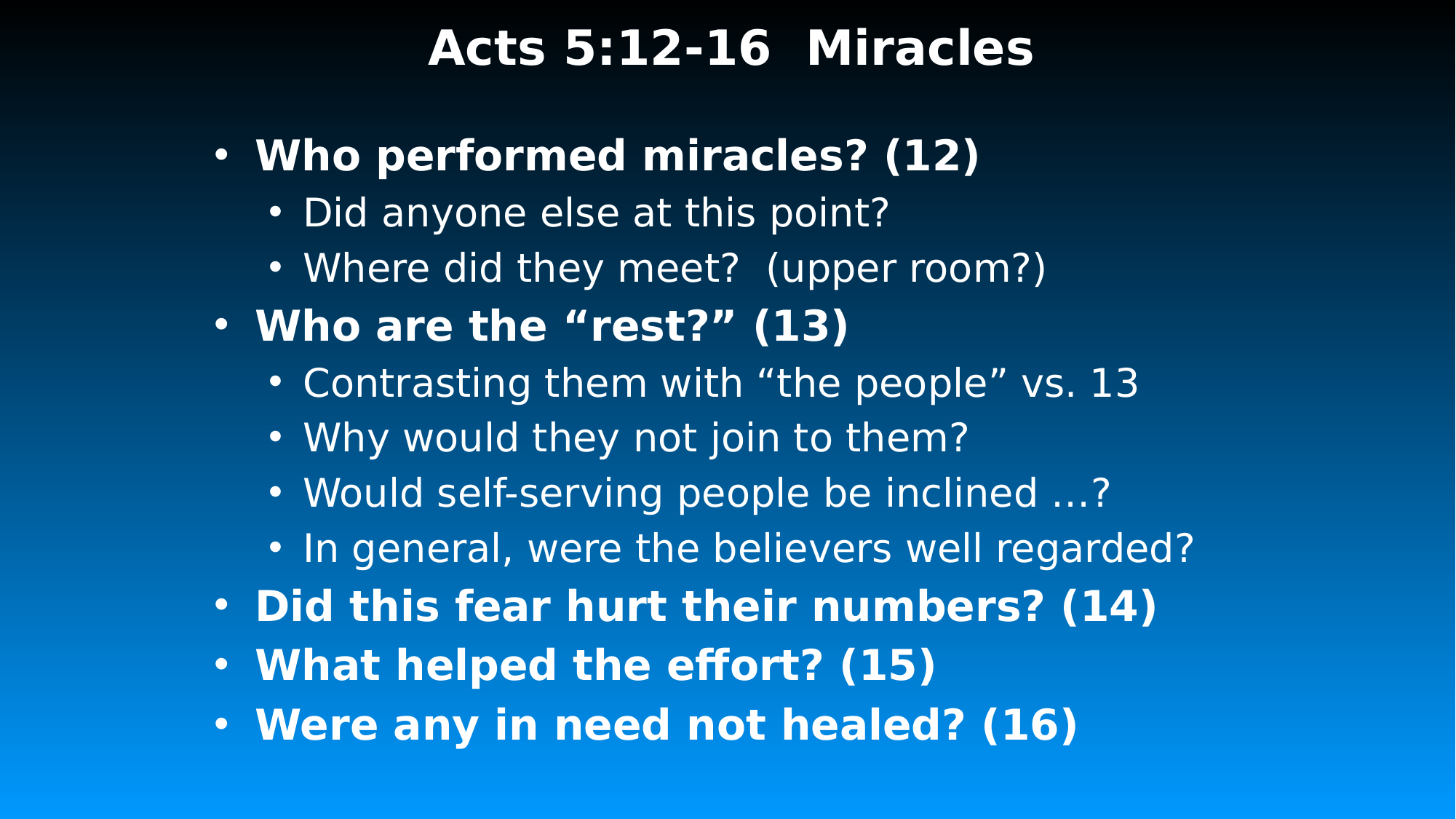

# Acts 5:12-16  Miracles
Who performed miracles? (12)
Did anyone else at this point?
Where did they meet?  (upper room?)
Who are the “rest?” (13)
Contrasting them with “the people” vs. 13
Why would they not join to them?
Would self-serving people be inclined …?
In general, were the believers well regarded?
Did this fear hurt their numbers? (14)
What helped the effort? (15)
Were any in need not healed? (16)